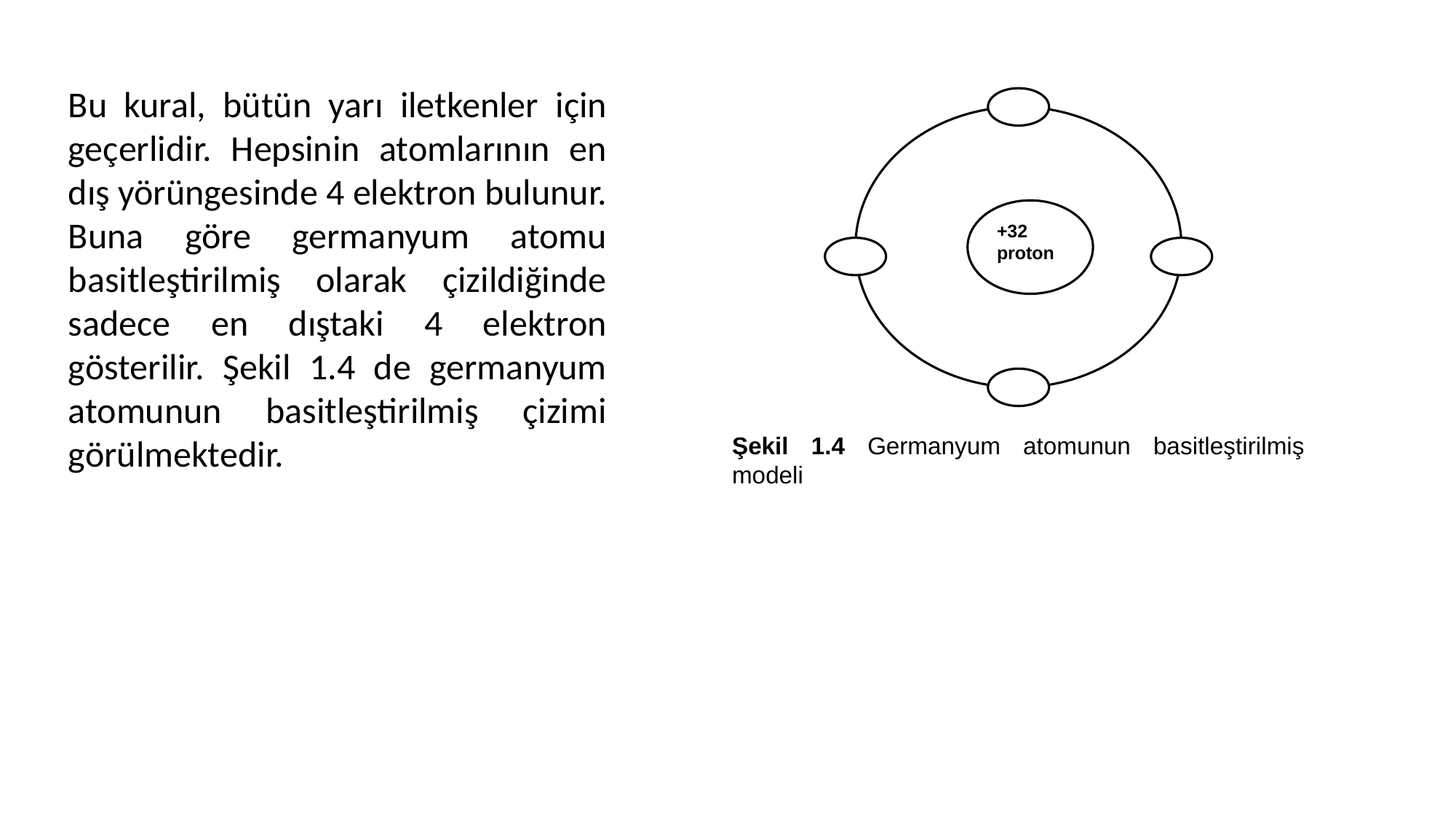

Bu kural, bütün yarı iletkenler için geçerlidir. Hepsinin atomlarının en dış yörüngesinde 4 elektron bulunur. Buna göre germanyum atomu basitleştirilmiş olarak çizildiğinde sadece en dıştaki 4 elektron gösterilir. Şekil 1.4 de germanyum atomunun basitleştirilmiş çizimi görülmektedir.

+32
proton

Şekil 1.4 Germanyum atomunun basitleştirilmiş modeli